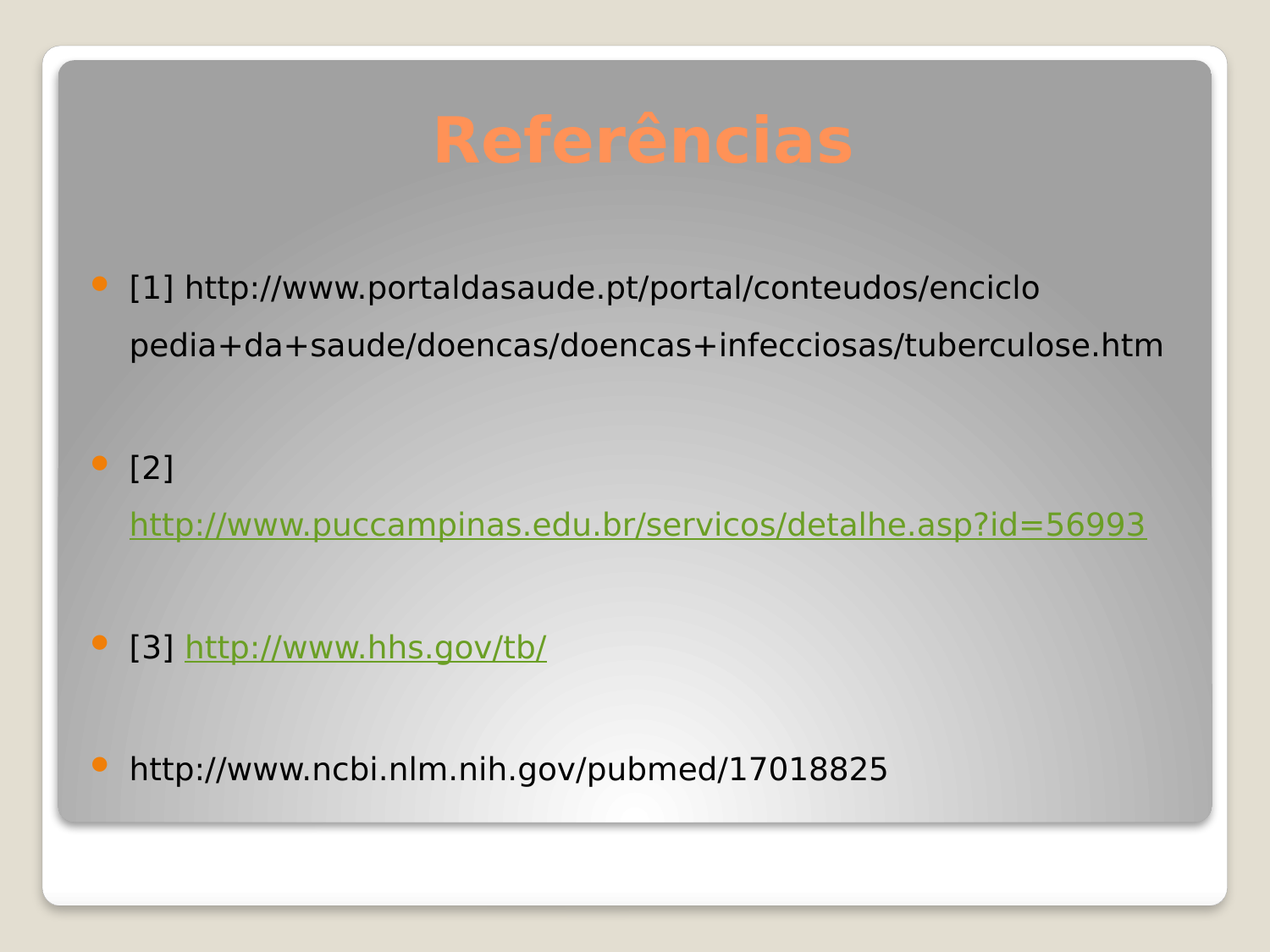

# Referências
[1] http://www.portaldasaude.pt/portal/conteudos/enciclo pedia+da+saude/doencas/doencas+infecciosas/tuberculose.htm

[2] http://www.puccampinas.edu.br/servicos/detalhe.asp?id=56993

[3] http://www.hhs.gov/tb/

http://www.ncbi.nlm.nih.gov/pubmed/17018825